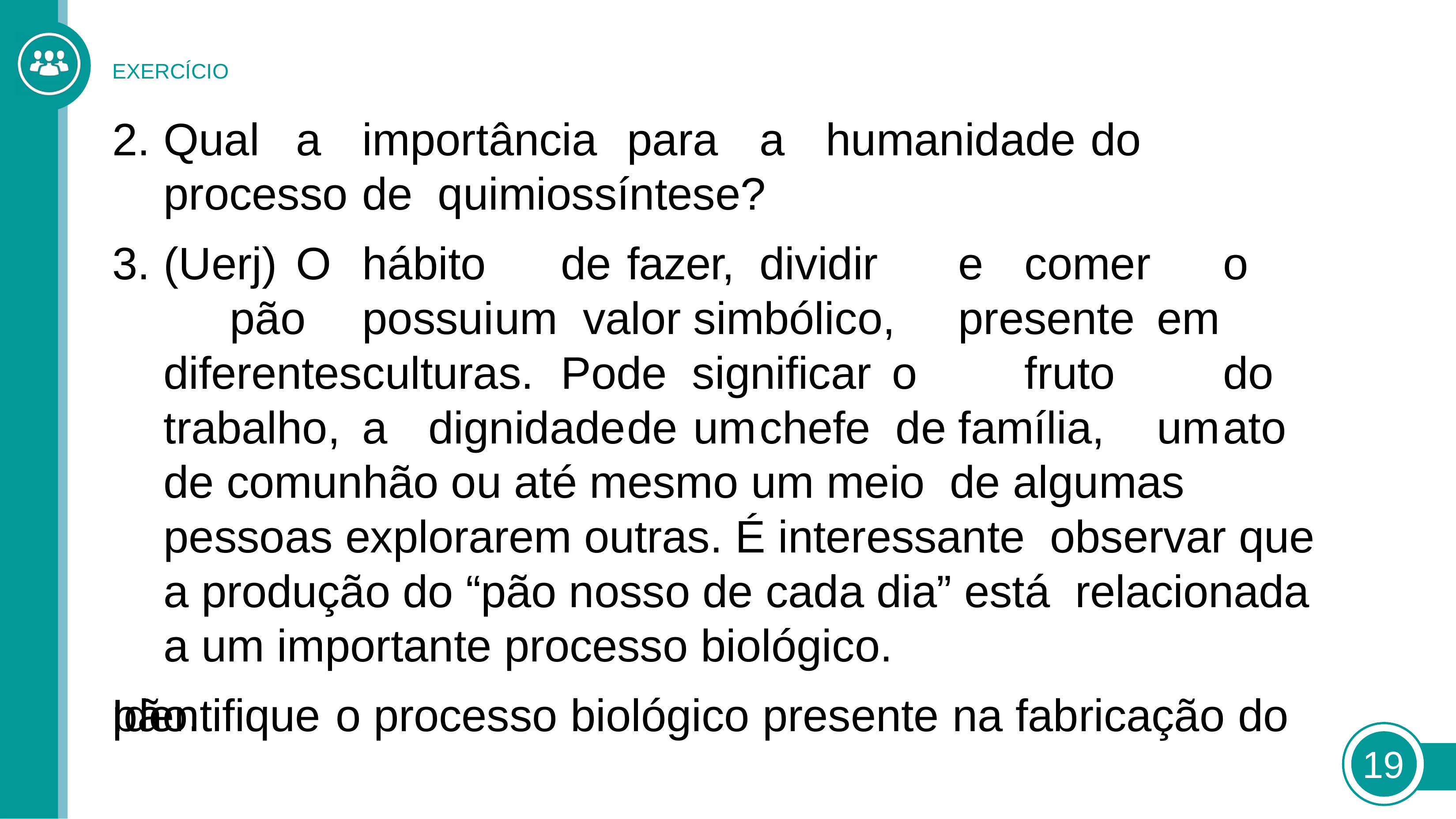

EXERCÍCIO
# 2.	Qual	a	importância	para	a	humanidade	do	processo	de  quimiossíntese?
3.	(Uerj)	O	hábito		de	fazer,	dividir		e	comer		o		pão	possui	um  valor	simbólico,	presente	em		diferentes	culturas.	Pode  signiﬁcar	o		fruto		do	trabalho,	a	dignidade	de	um	chefe  de	família,	um	ato	de comunhão ou até mesmo um meio  de algumas pessoas explorarem outras. É interessante  observar que a produção do “pão nosso de cada dia” está  relacionada a um importante processo biológico.
Identiﬁque	o	processo	biológico	presente	na	fabricação	do
pão.

19